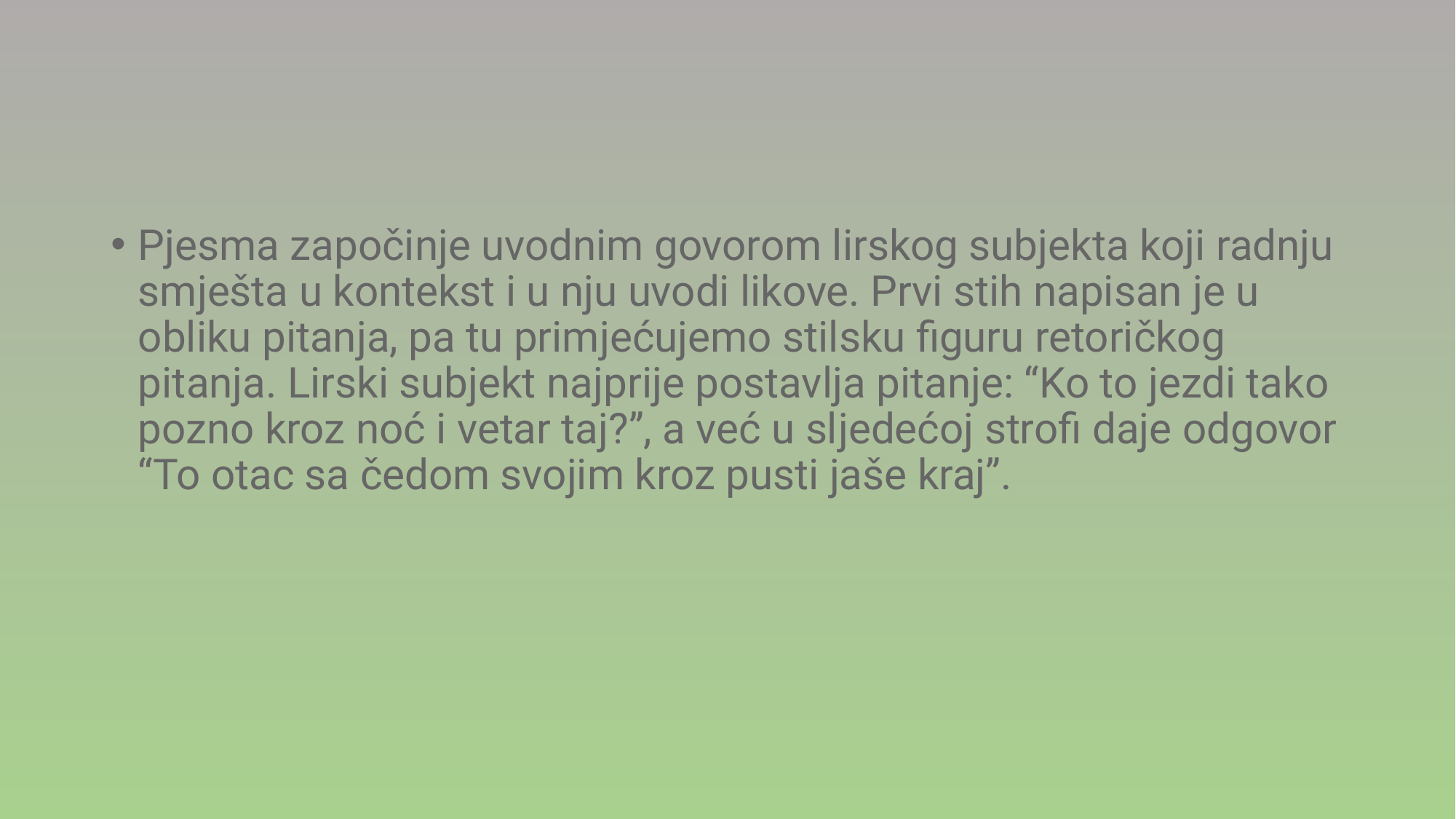

Pjesma započinje uvodnim govorom lirskog subjekta koji radnju smješta u kontekst i u nju uvodi likove. Prvi stih napisan je u obliku pitanja, pa tu primjećujemo stilsku figuru retoričkog pitanja. Lirski subjekt najprije postavlja pitanje: “Ko to jezdi tako pozno kroz noć i vetar taj?”, a već u sljedećoj strofi daje odgovor “To otac sa čedom svojim kroz pusti jaše kraj”.